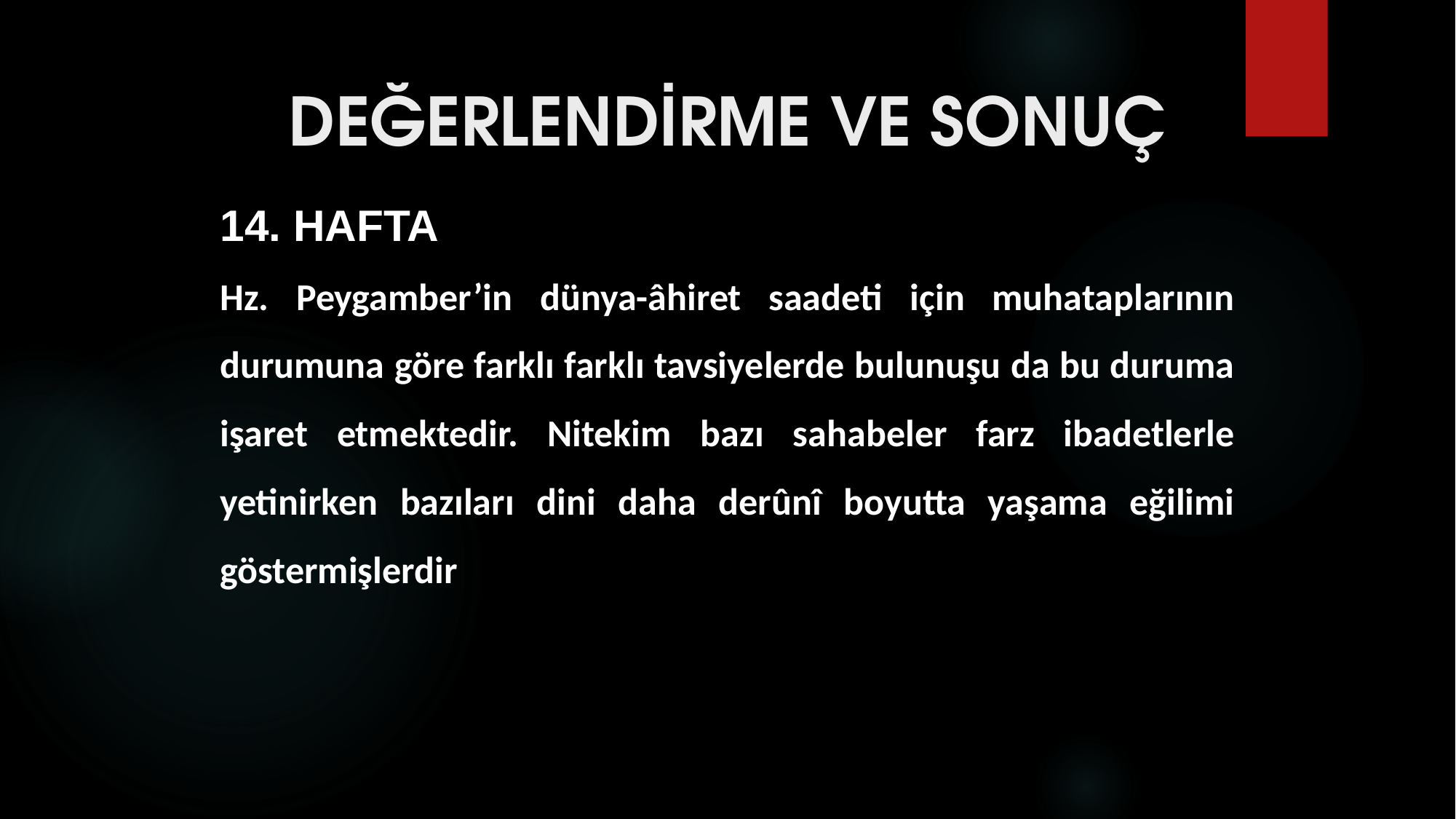

# DEĞERLENDİRME VE SONUÇ
14. HAFTA
Hz. Peygamber’in dünya-âhiret saadeti için muhataplarının durumuna göre farklı farklı tavsiyelerde bulunuşu da bu duruma işaret etmektedir. Nitekim bazı sahabeler farz ibadetlerle yetinirken bazıları dini daha derûnî boyutta yaşama eğilimi göstermişlerdir